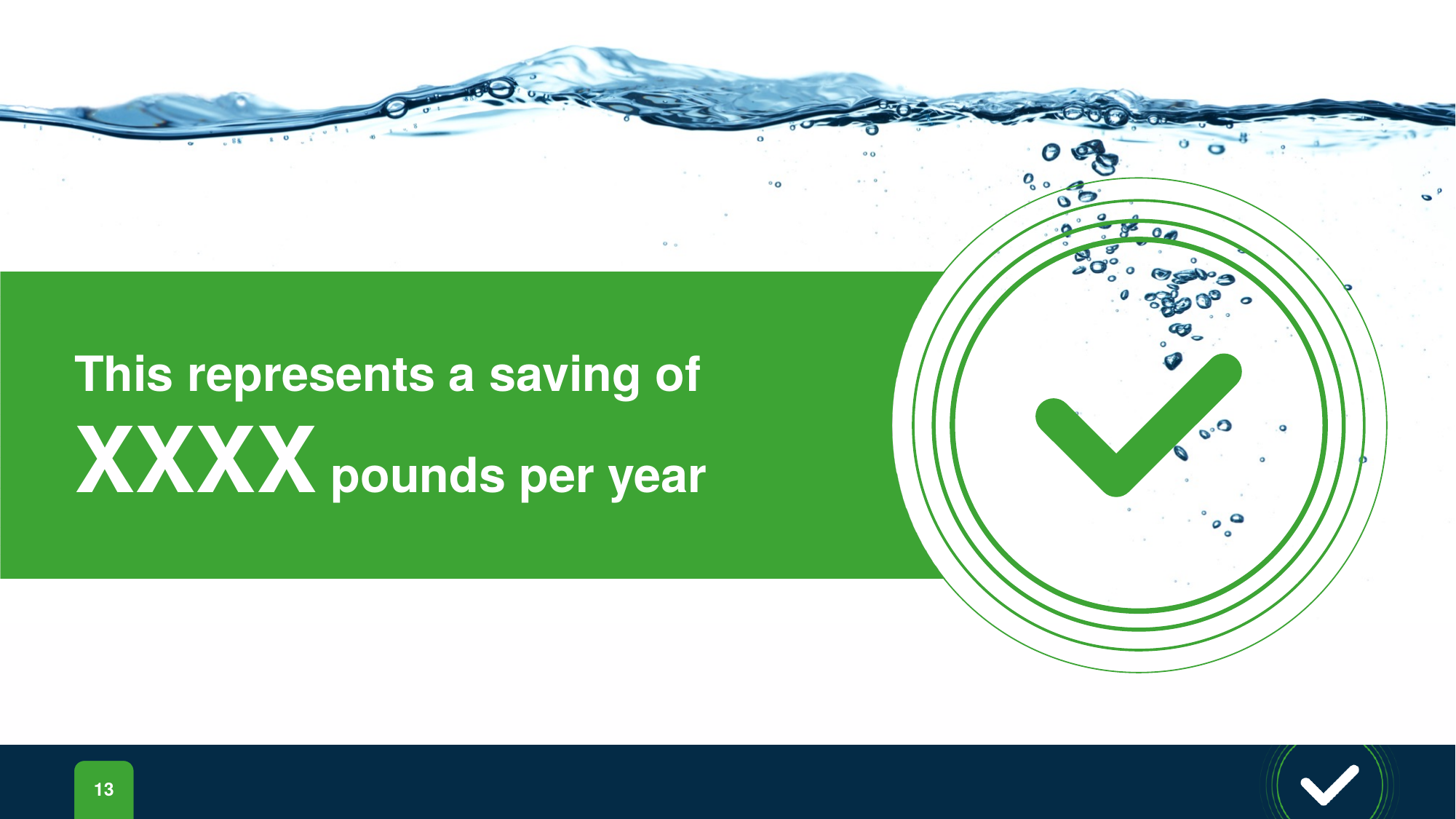

This represents a saving of
XXXX pounds per year
13